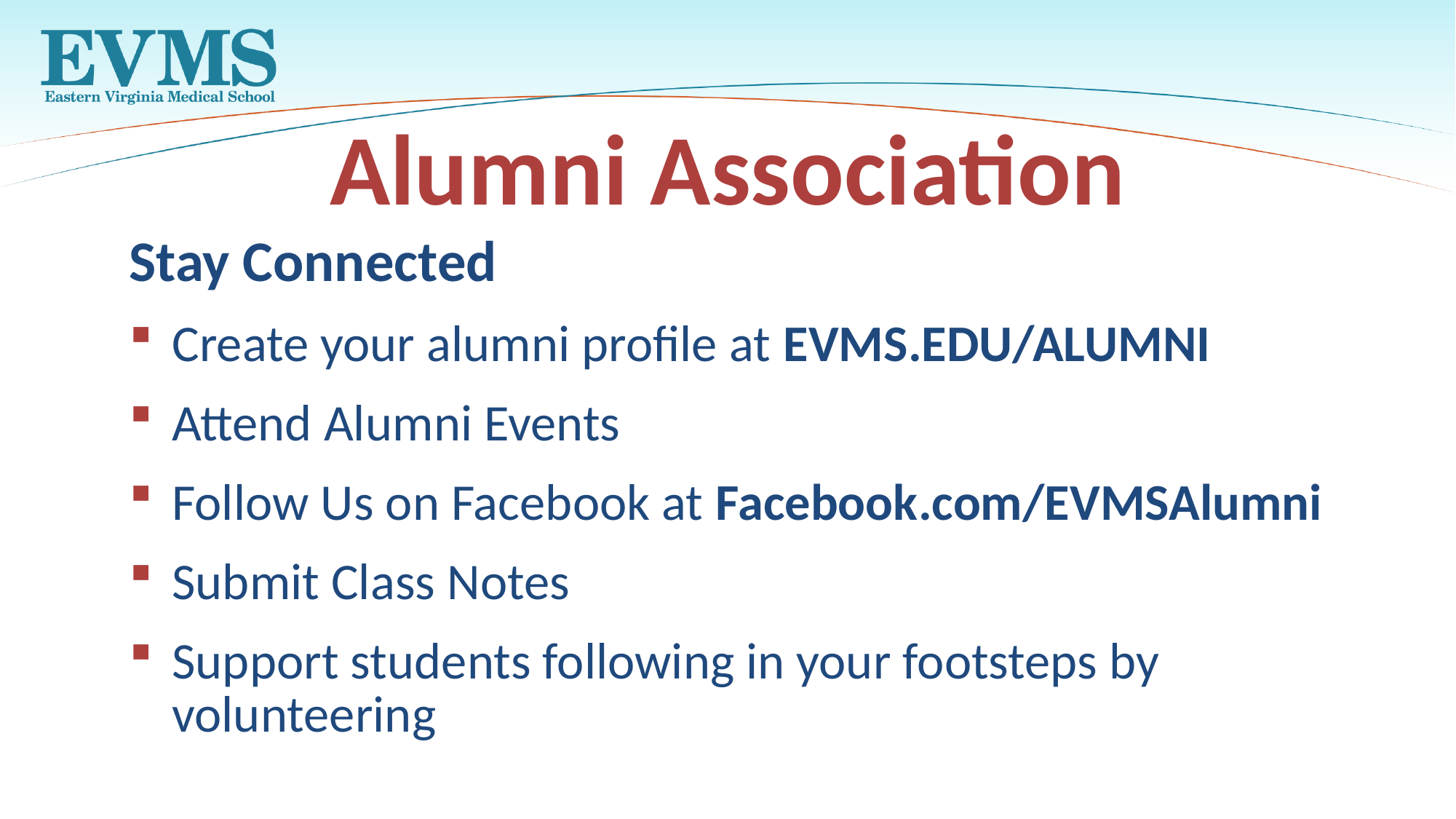

# Alumni Association
Stay Connected
Create your alumni profile at EVMS.EDU/ALUMNI
Attend Alumni Events
Follow Us on Facebook at Facebook.com/EVMSAlumni
Submit Class Notes
Support students following in your footsteps by volunteering